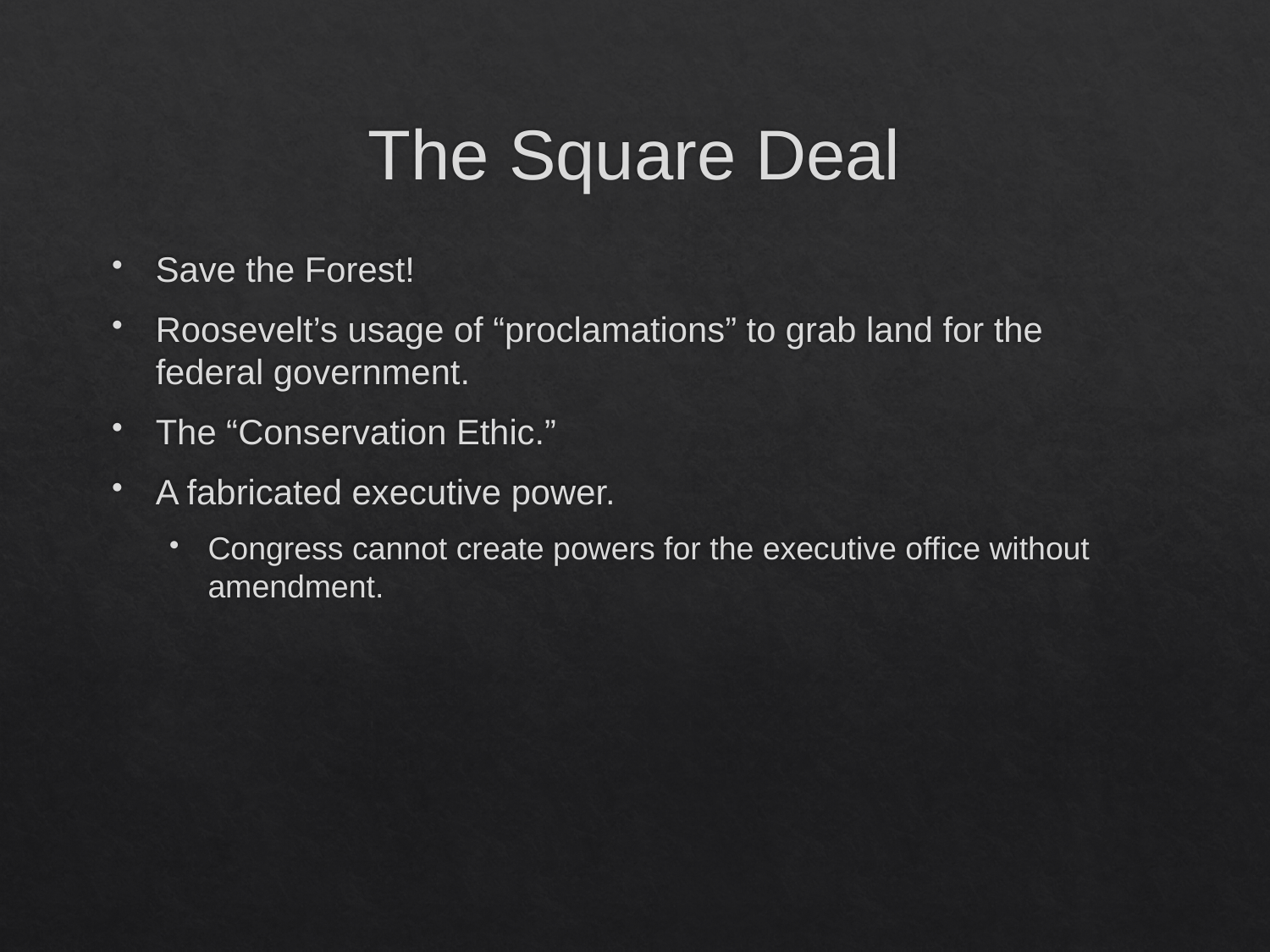

# The Square Deal
Save the Forest!
Roosevelt’s usage of “proclamations” to grab land for the federal government.
The “Conservation Ethic.”
A fabricated executive power.
Congress cannot create powers for the executive office without amendment.